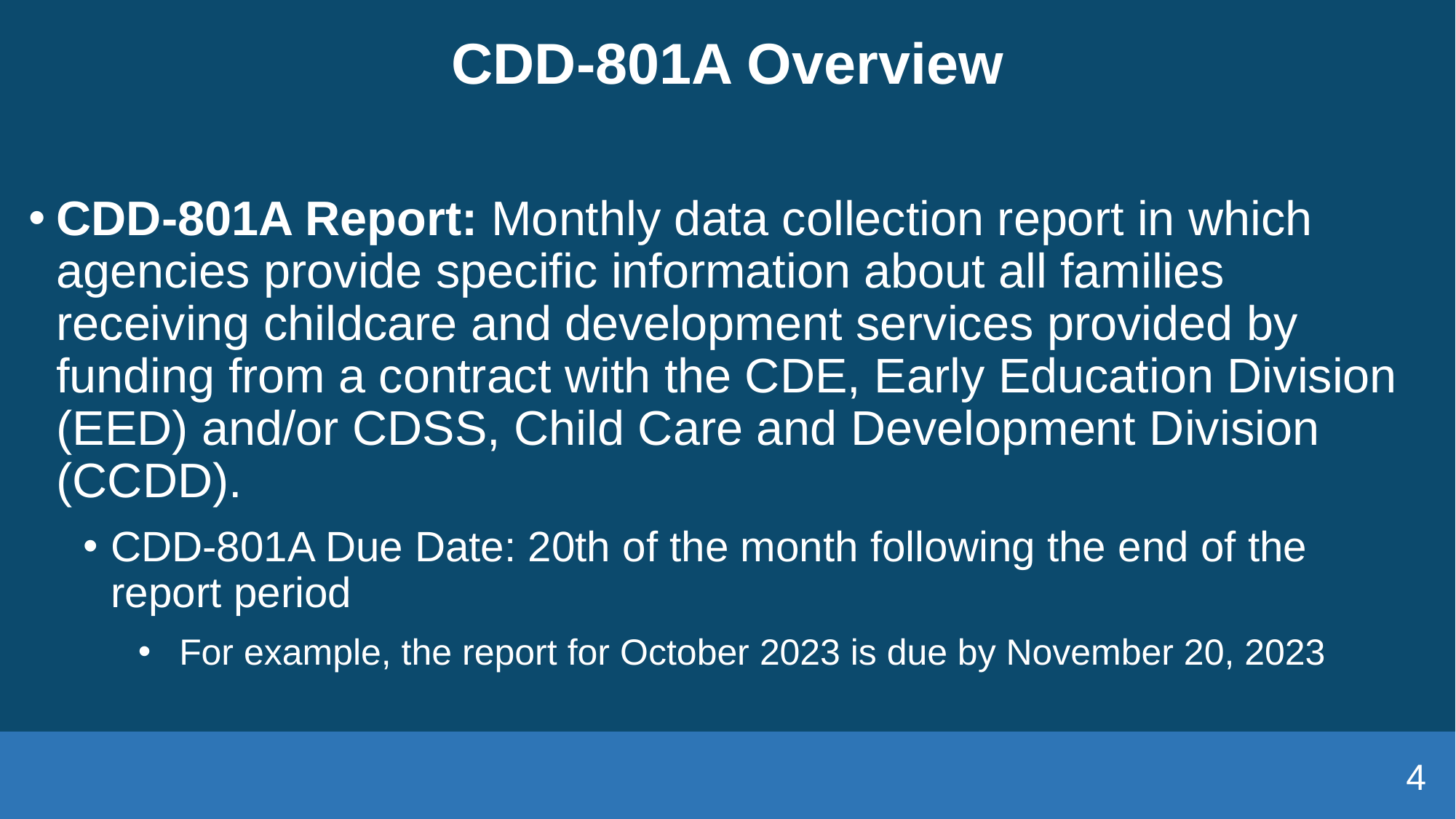

# CDD-801A Overview
CDD-801A Report: Monthly data collection report in which agencies provide specific information about all families receiving childcare and development services provided by funding from a contract with the CDE, Early Education Division (EED) and/or CDSS, Child Care and Development Division (CCDD).
CDD-801A Due Date: 20th of the month following the end of the report period
For example, the report for October 2023 is due by November 20, 2023
4